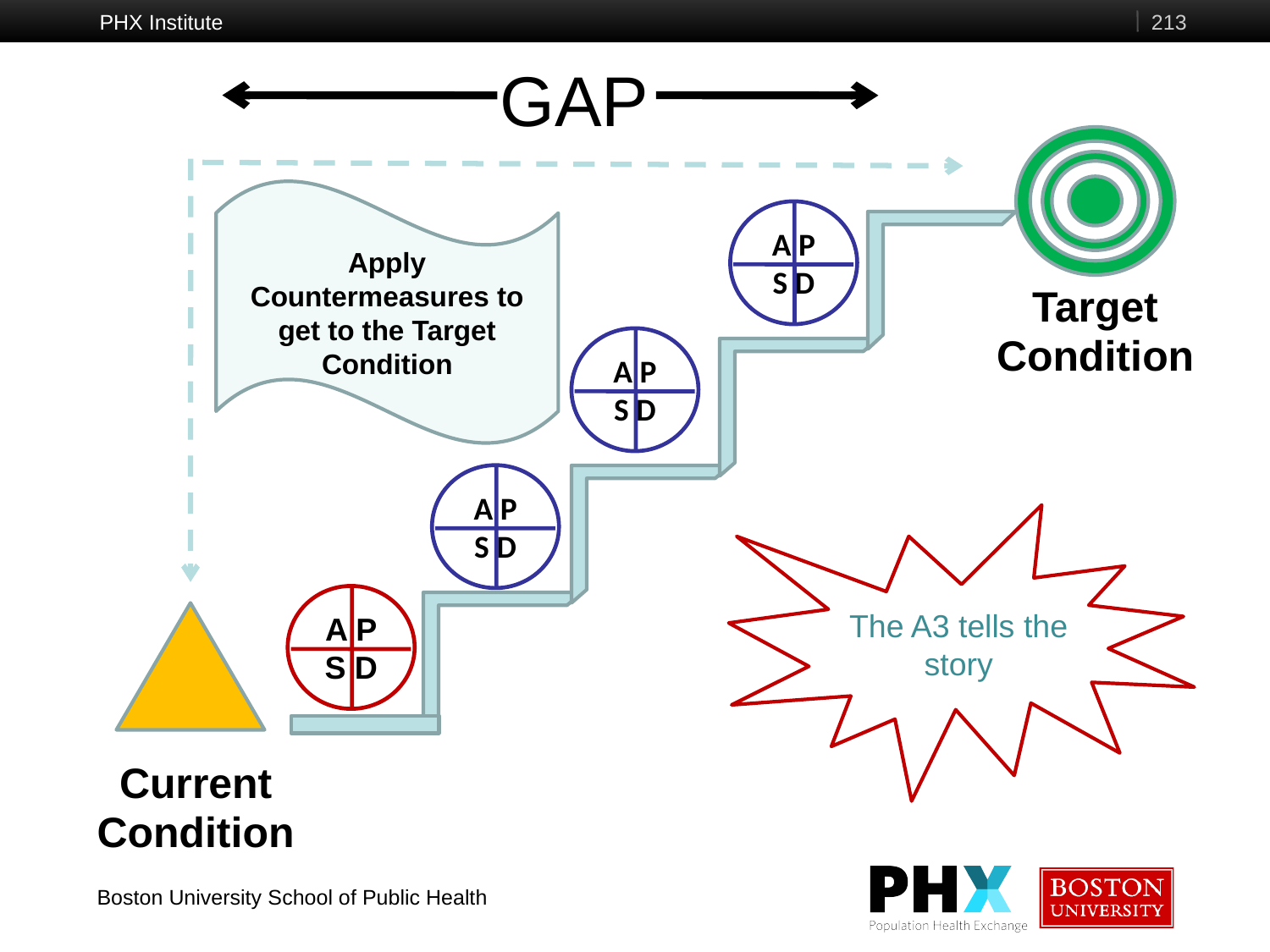

PHX Institute
213
 GAP

A P
S D

A P
S D

A P
S D

A P
S D

Current Condition
Apply Countermeasures to get to the Target Condition
Target Condition
The A3 tells the story